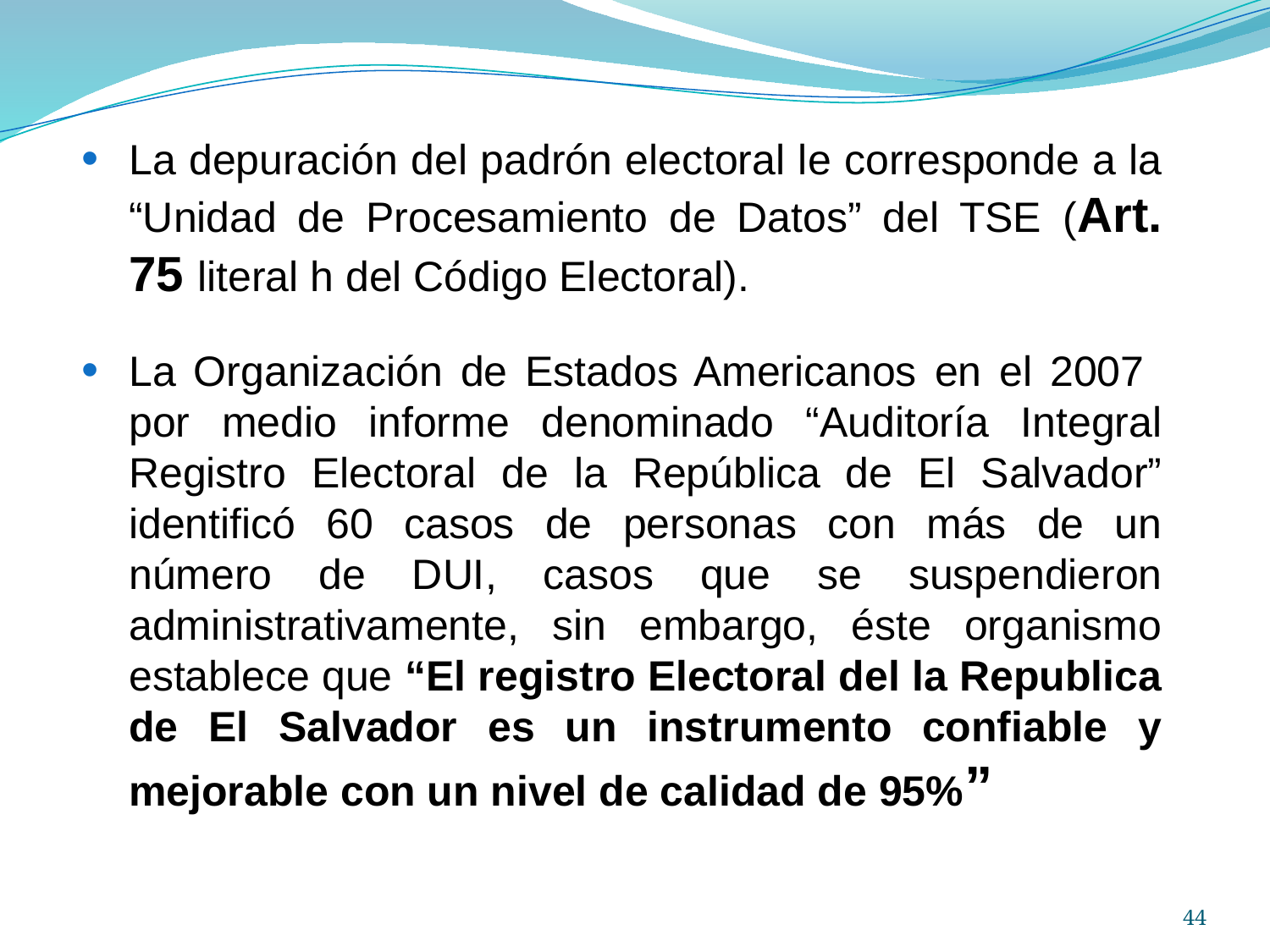

La depuración del padrón electoral le corresponde a la “Unidad de Procesamiento de Datos” del TSE (Art. 75 literal h del Código Electoral).
La Organización de Estados Americanos en el 2007  por medio informe denominado “Auditoría Integral Registro Electoral de la República de El Salvador” identificó 60 casos de personas con más de un número de DUI, casos que se suspendieron administrativamente, sin embargo, éste organismo establece que “El registro Electoral del la Republica de El Salvador es un instrumento confiable y mejorable con un nivel de calidad de 95%”
44